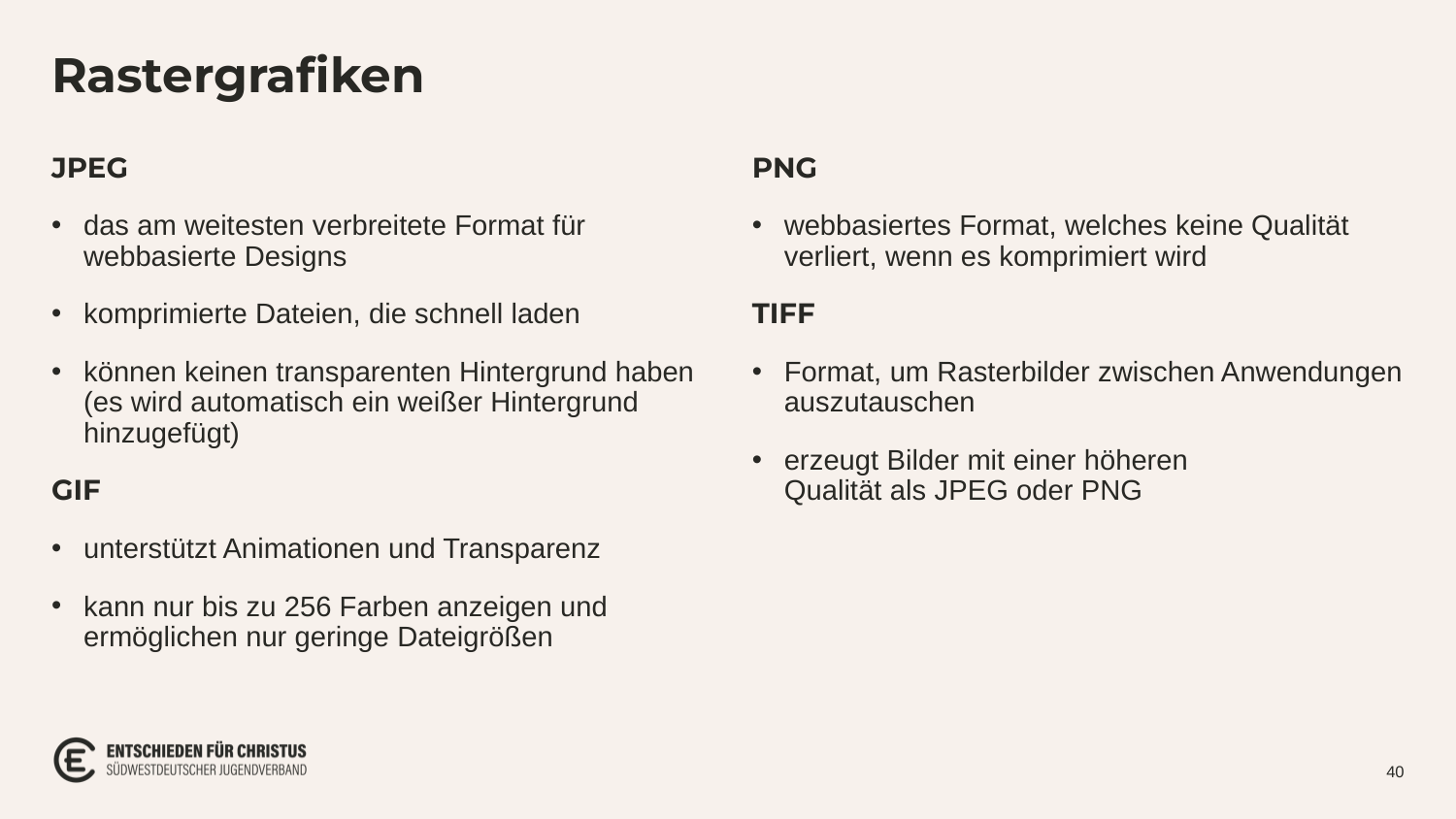

# Rastergrafiken
PNG
webbasiertes Format, welches keine Qualität verliert, wenn es komprimiert wird
TIFF
Format, um Rasterbilder zwischen Anwendungen auszutauschen
erzeugt Bilder mit einer höheren
Qualität als JPEG oder PNG

JPEG
das am weitesten verbreitete Format für webbasierte Designs
komprimierte Dateien, die schnell laden
können keinen transparenten Hintergrund haben (es wird automatisch ein weißer Hintergrund hinzugefügt)
GIF
unterstützt Animationen und Transparenz
kann nur bis zu 256 Farben anzeigen und ermöglichen nur geringe Dateigrößen